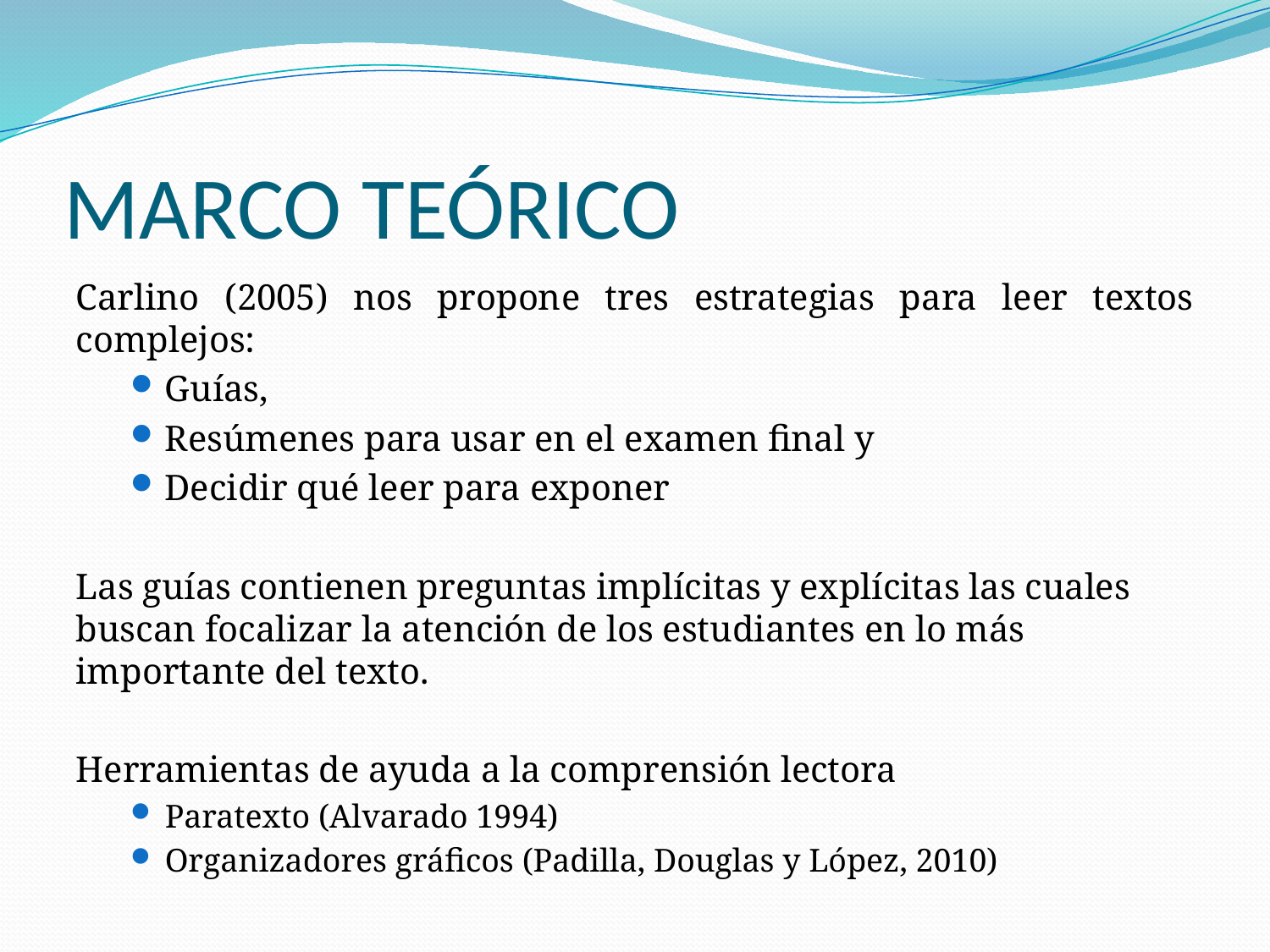

# MARCO TEóRICO
Carlino (2005) nos propone tres estrategias para leer textos complejos:
Guías,
Resúmenes para usar en el examen final y
Decidir qué leer para exponer

Las guías contienen preguntas implícitas y explícitas las cuales buscan focalizar la atención de los estudiantes en lo más importante del texto.

Herramientas de ayuda a la comprensión lectora
Paratexto (Alvarado 1994)
Organizadores gráficos (Padilla, Douglas y López, 2010)